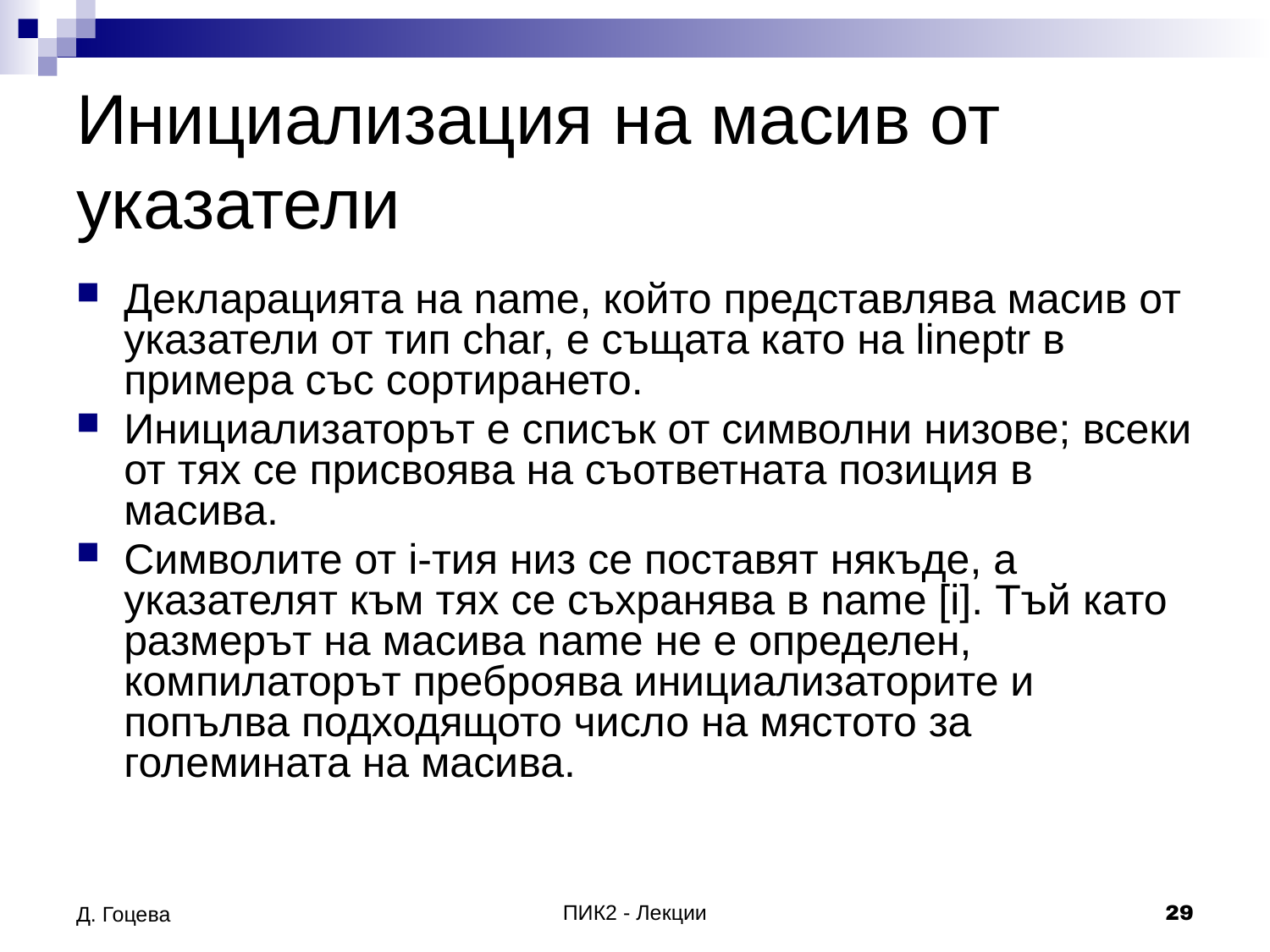

# Инициализация на масив от указатели
Декларацията на name, който представлява масив от указатели от тип char, е същата като на lineptr в примера със сортирането.
Инициализаторът е списък от символни низове; всеки от тях се присвоява на съответната позиция в масива.
Символите от i-тия низ се поставят някъде, а указателят към тях се съхранява в name [i]. Тъй като размерът на масива name не е определен, компилаторът преброява инициализаторите и попълва подходящото число на мястото за големината на масива.
Д. Гоцева
ПИК2 - Лекции
29